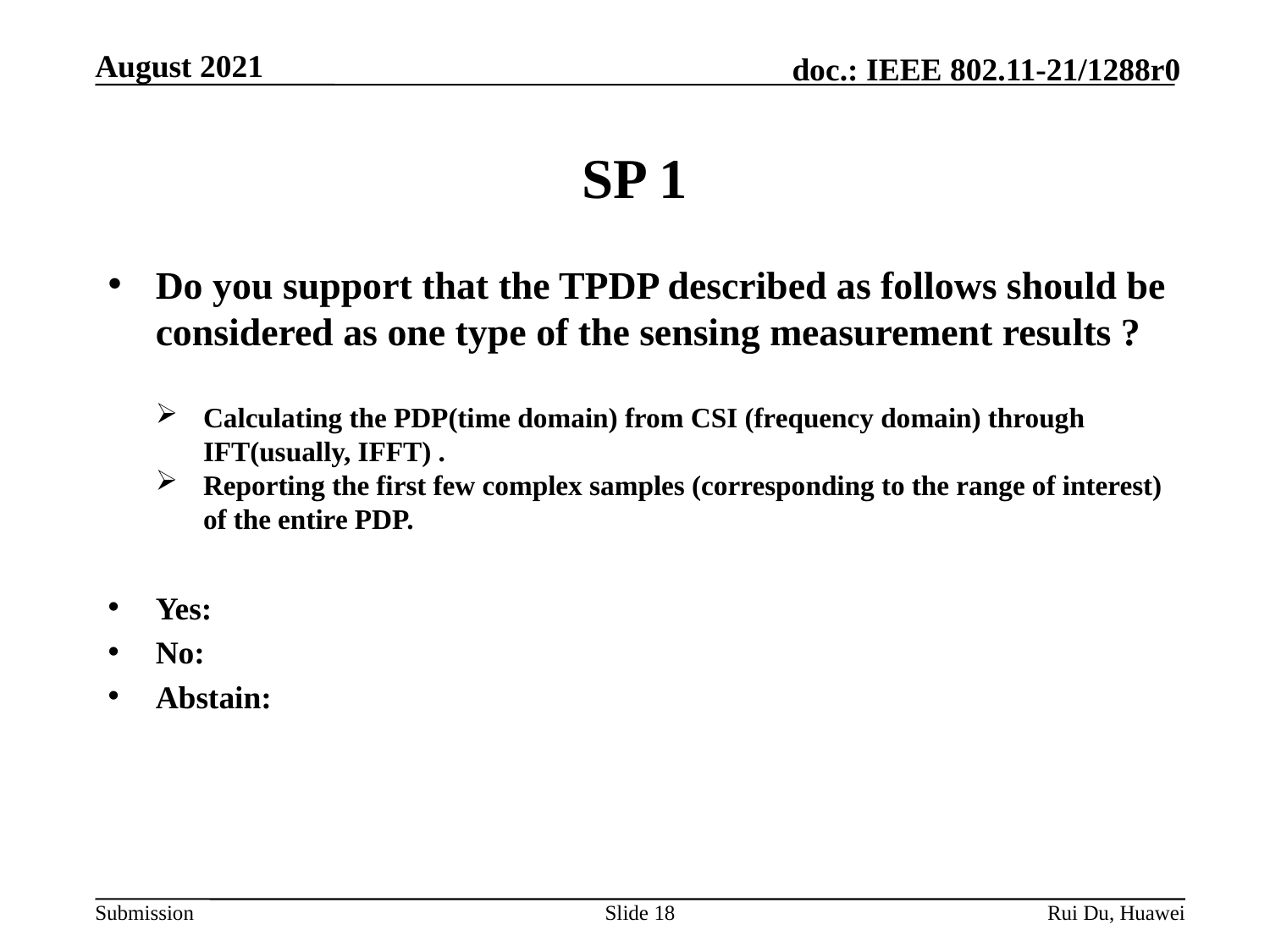

# SP 1
Do you support that the TPDP described as follows should be considered as one type of the sensing measurement results ?

Calculating the PDP(time domain) from CSI (frequency domain) through IFT(usually, IFFT) .
Reporting the first few complex samples (corresponding to the range of interest) of the entire PDP.

Yes:
No:
Abstain:

Slide 18